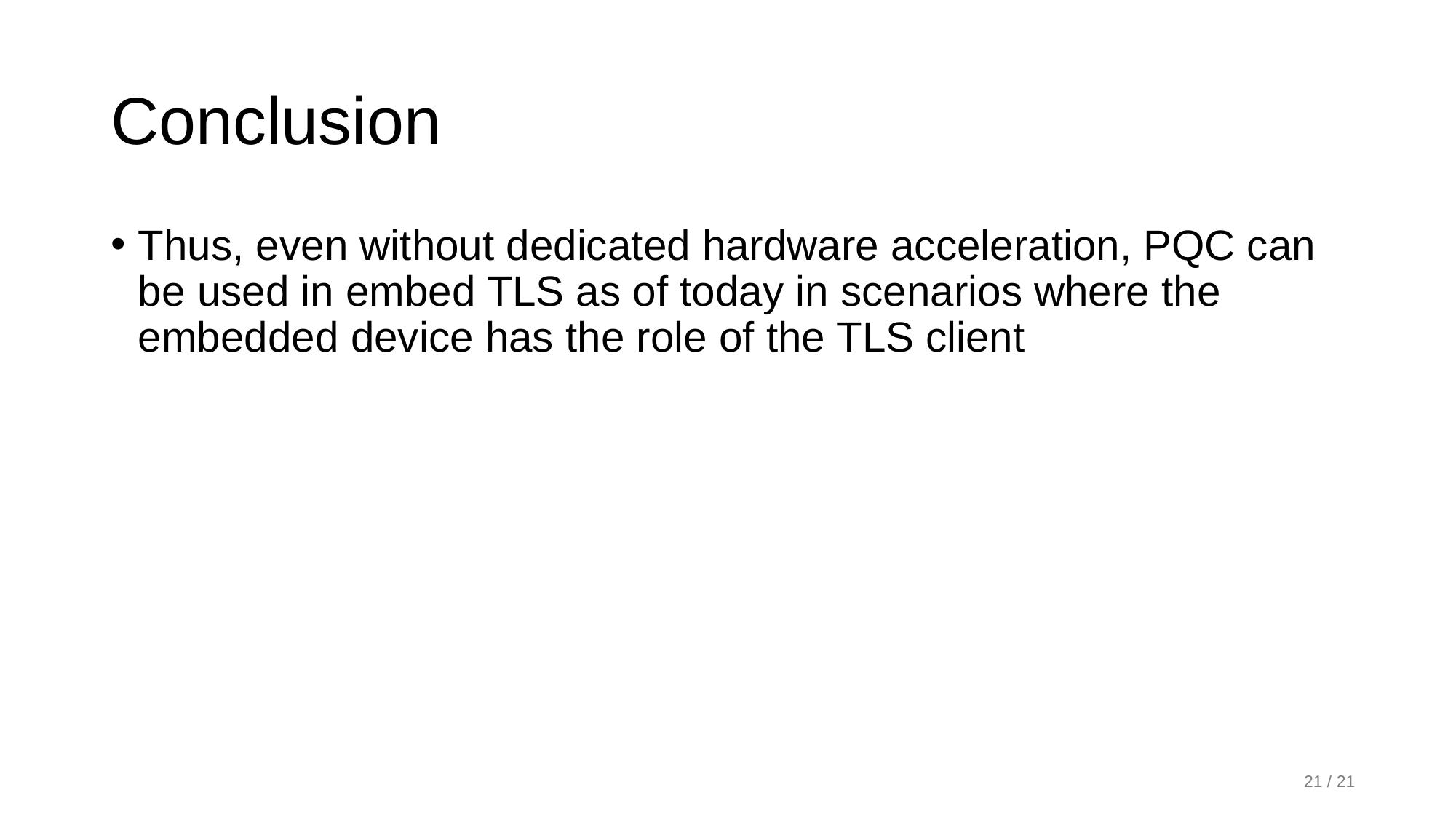

# Conclusion
Thus, even without dedicated hardware acceleration, PQC can be used in embed TLS as of today in scenarios where the embedded device has the role of the TLS client